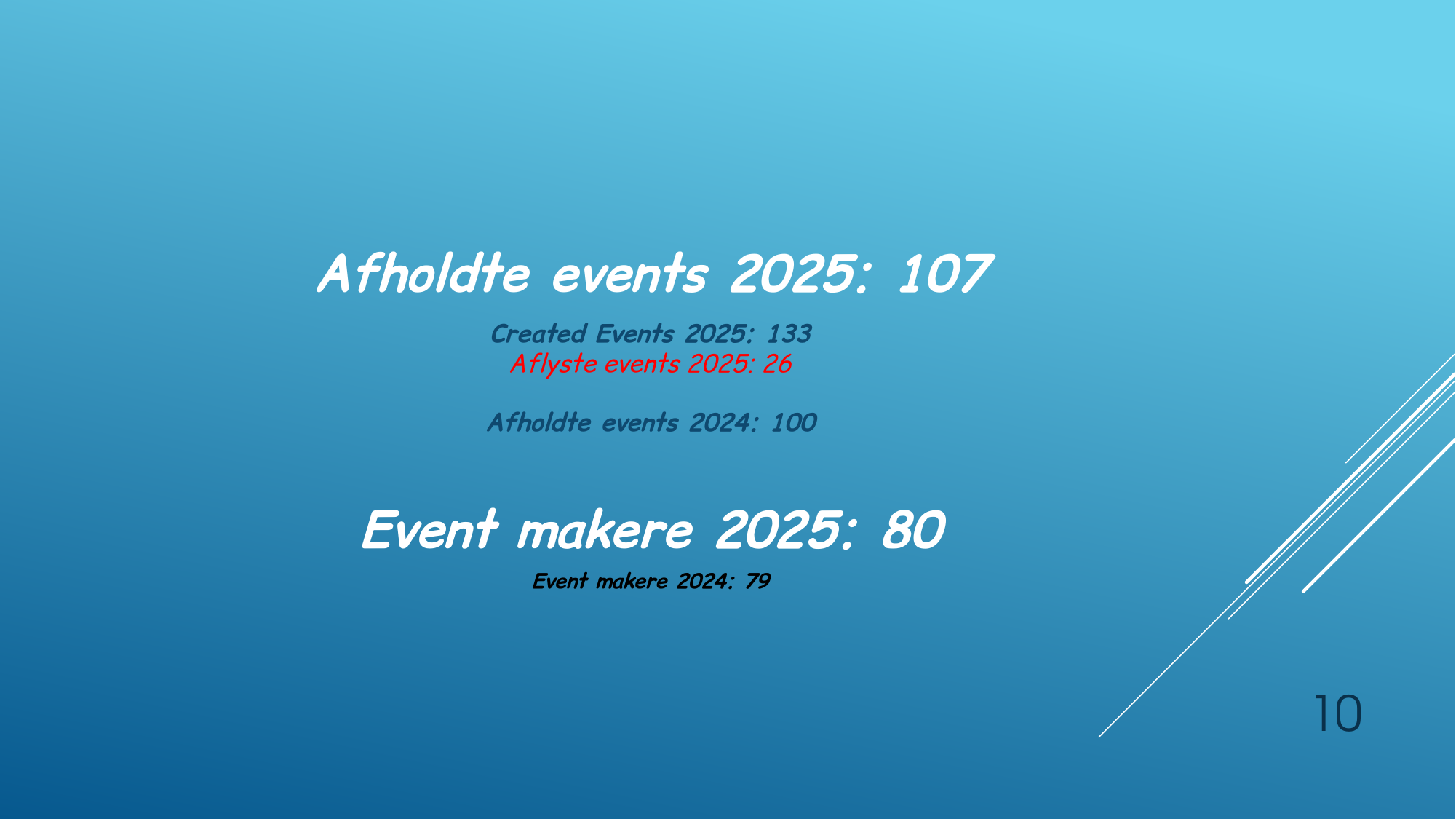

Afholdte events 2025: 107
Created Events 2025: 133
Aflyste events 2025: 26
Afholdte events 2024: 100
Event makere 2025: 80
Event makere 2024: 79

10